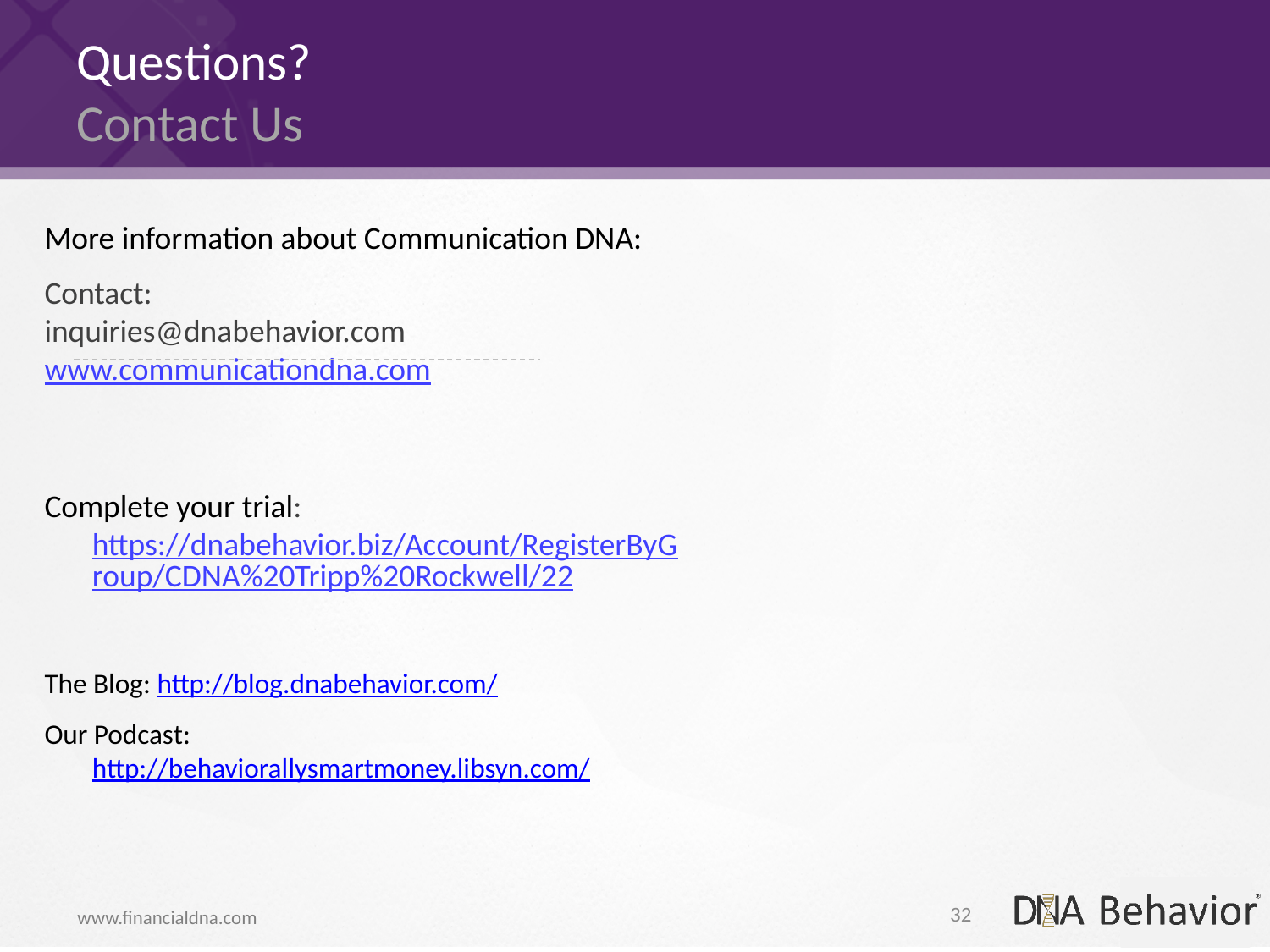

# Questions? Contact Us
More information about Communication DNA:

Contact:
inquiries@dnabehavior.com
www.communicationdna.com

Complete your trial: https://dnabehavior.biz/Account/RegisterByGroup/CDNA%20Tripp%20Rockwell/22

The Blog: http://blog.dnabehavior.com/

Our Podcast: http://behaviorallysmartmoney.libsyn.com/
32